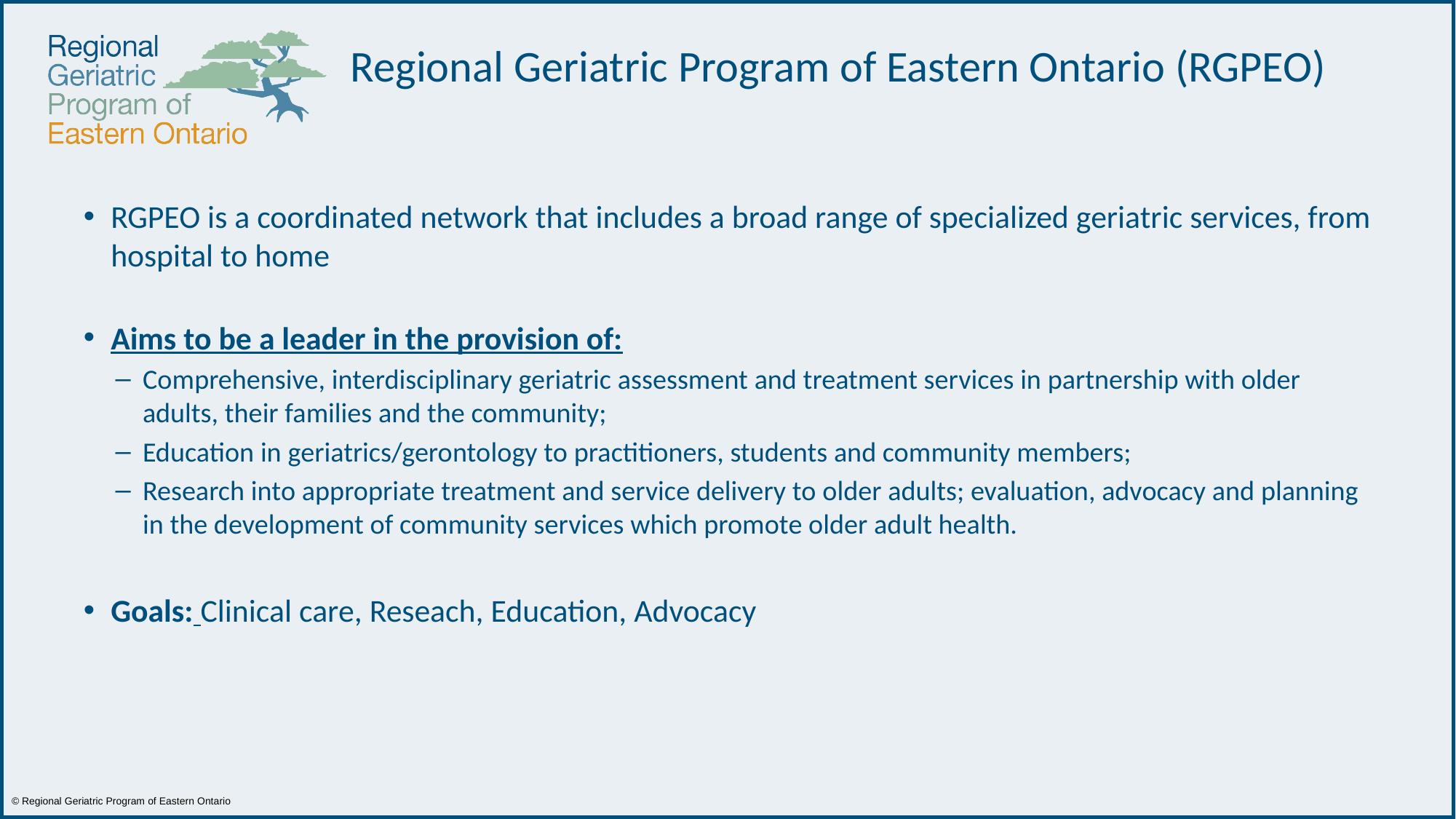

# Regional Geriatric Program of Eastern Ontario (RGPEO)
RGPEO is a coordinated network that includes a broad range of specialized geriatric services, from hospital to home

Aims to be a leader in the provision of:
Comprehensive, interdisciplinary geriatric assessment and treatment services in partnership with older adults, their families and the community;
Education in geriatrics/gerontology to practitioners, students and community members;
Research into appropriate treatment and service delivery to older adults; evaluation, advocacy and planning in the development of community services which promote older adult health.

Goals: Clinical care, Reseach, Education, Advocacy